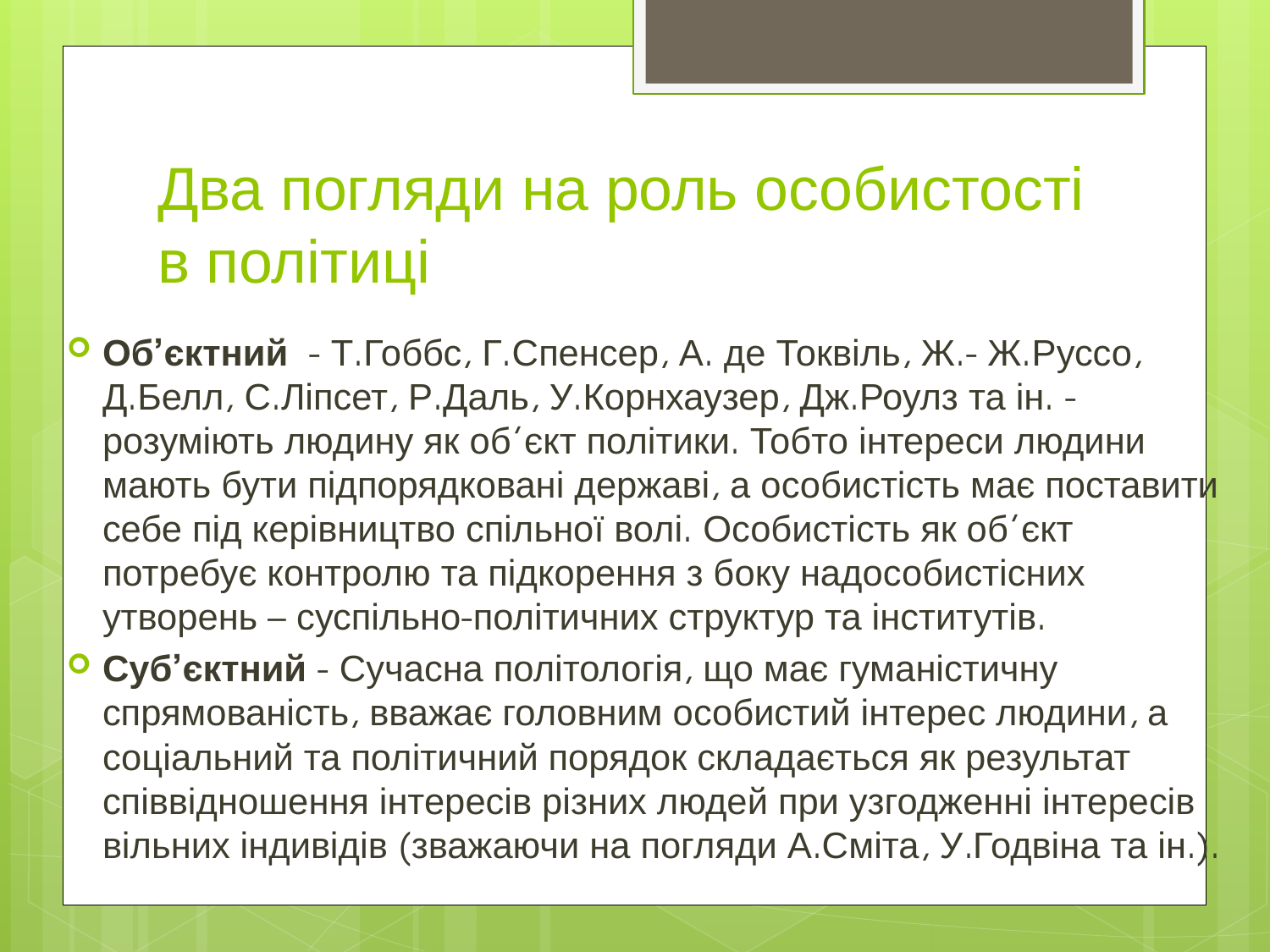

# Два погляди на роль особистості в політиці
Об’єктний  - Т.Гоббс, Г.Спенсер, А. де Токвіль, Ж.- Ж.Руссо, Д.Белл, С.Ліпсет, Р.Даль, У.Корнхаузер, Дж.Роулз та ін. - розуміють людину як об’єкт політики. Тобто інтереси людини мають бути підпорядковані державі, а особистість має поставити себе під керівництво спільної волі. Особистість як об’єкт потребує контролю та підкорення з боку надособистісних утворень – суспільно-політичних структур та інститутів.
Суб’єктний - Сучасна політологія, що має гуманістичну спрямованість, вважає головним особистий інтерес людини, а соціальний та політичний порядок складається як результат співвідношення інтересів різних людей при узгодженні інтересів вільних індивідів (зважаючи на погляди А.Сміта, У.Годвіна та ін.).